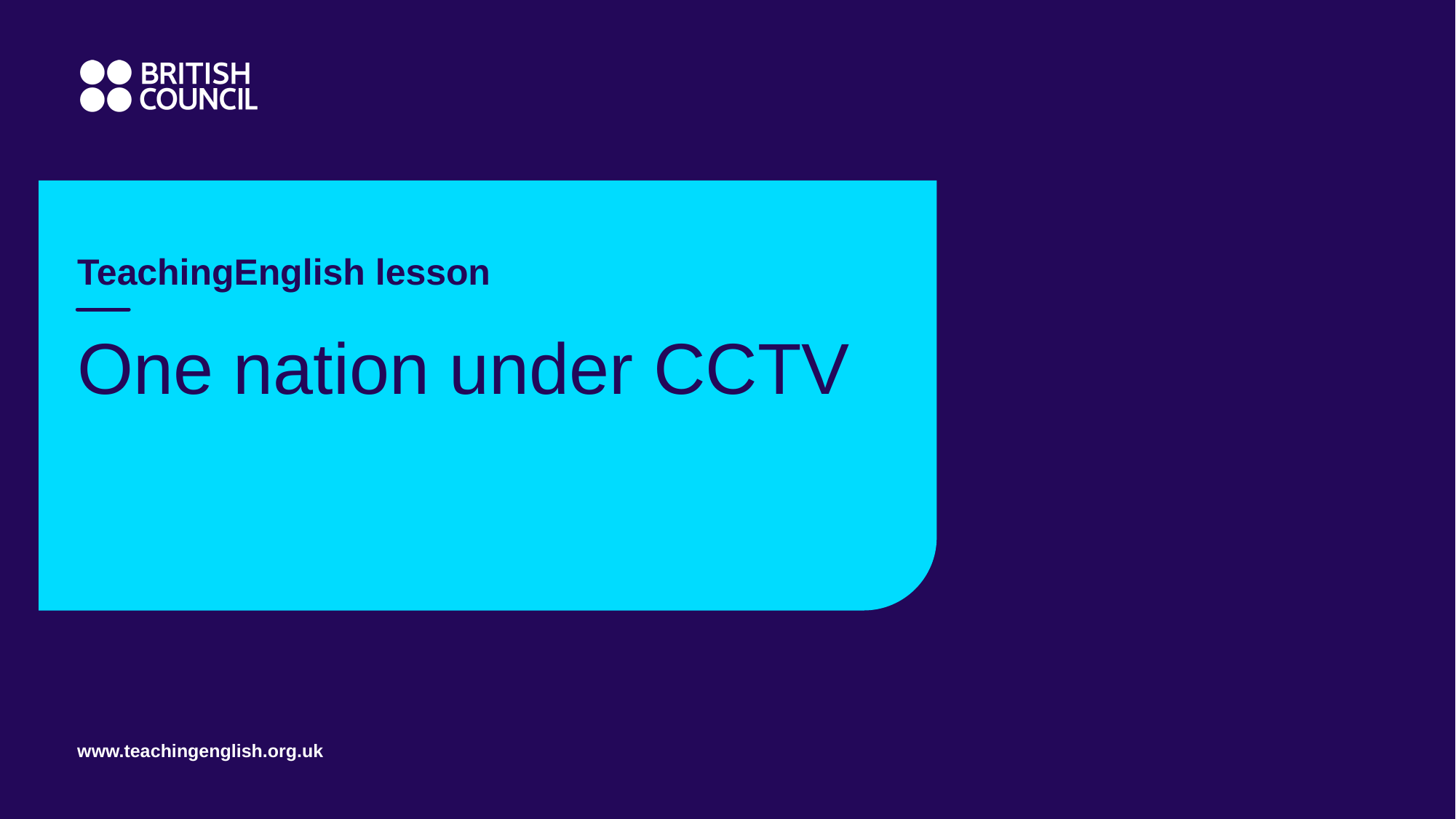

TeachingEnglish lesson

# One nation under CCTV
www.teachingenglish.org.uk